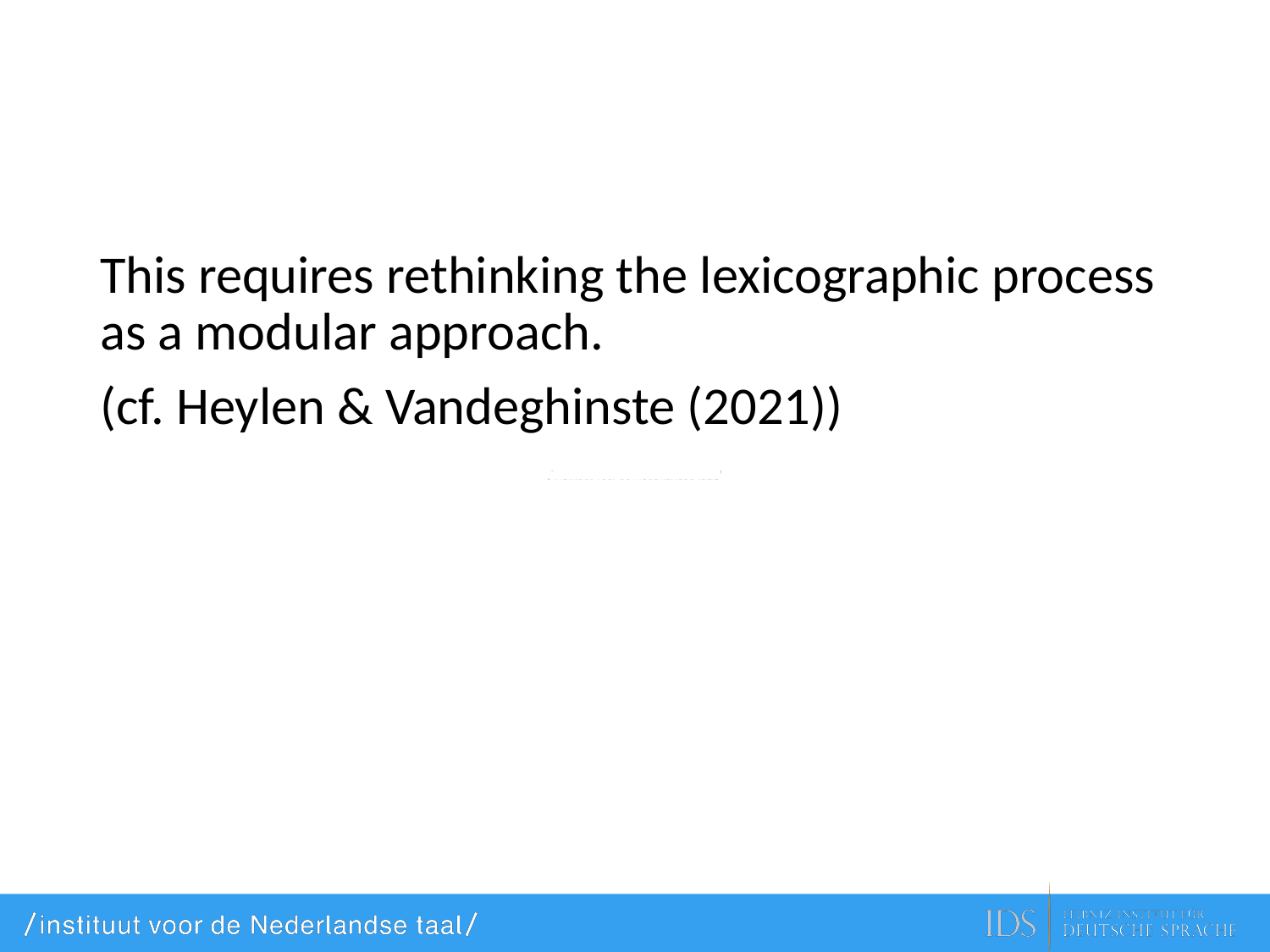

#

This requires rethinking the lexicographic process as a modular approach.
(cf. Heylen & Vandeghinste (2021))